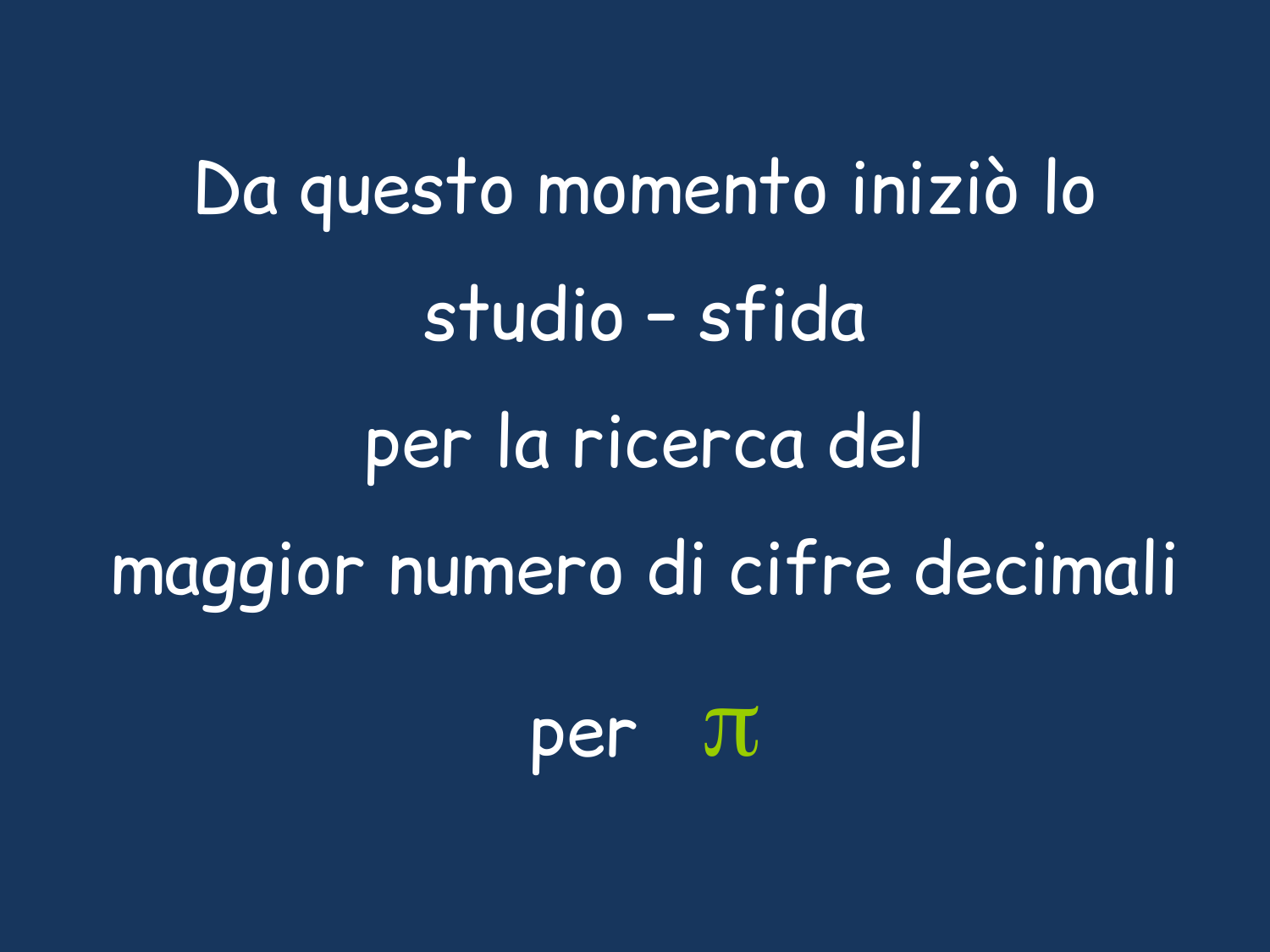

Da questo momento iniziò lo

 studio – sfida

 per la ricerca del

maggior numero di cifre decimali

per   π